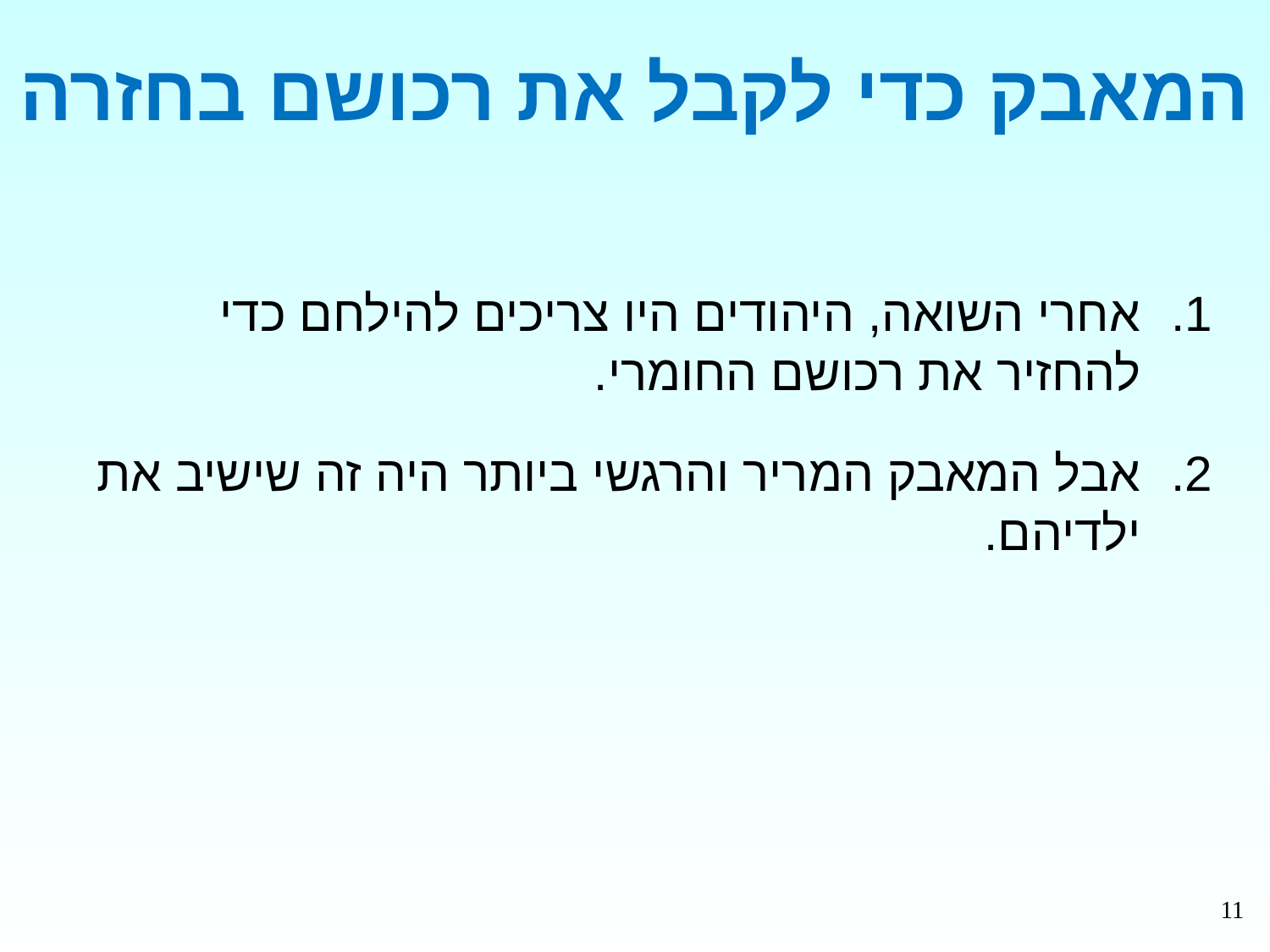

# המאבק כדי לקבל את רכושם בחזרה

אחרי השואה, היהודים היו צריכים להילחם כדי להחזיר את רכושם החומרי.
אבל המאבק המריר והרגשי ביותר היה זה שישיב את ילדיהם.

11